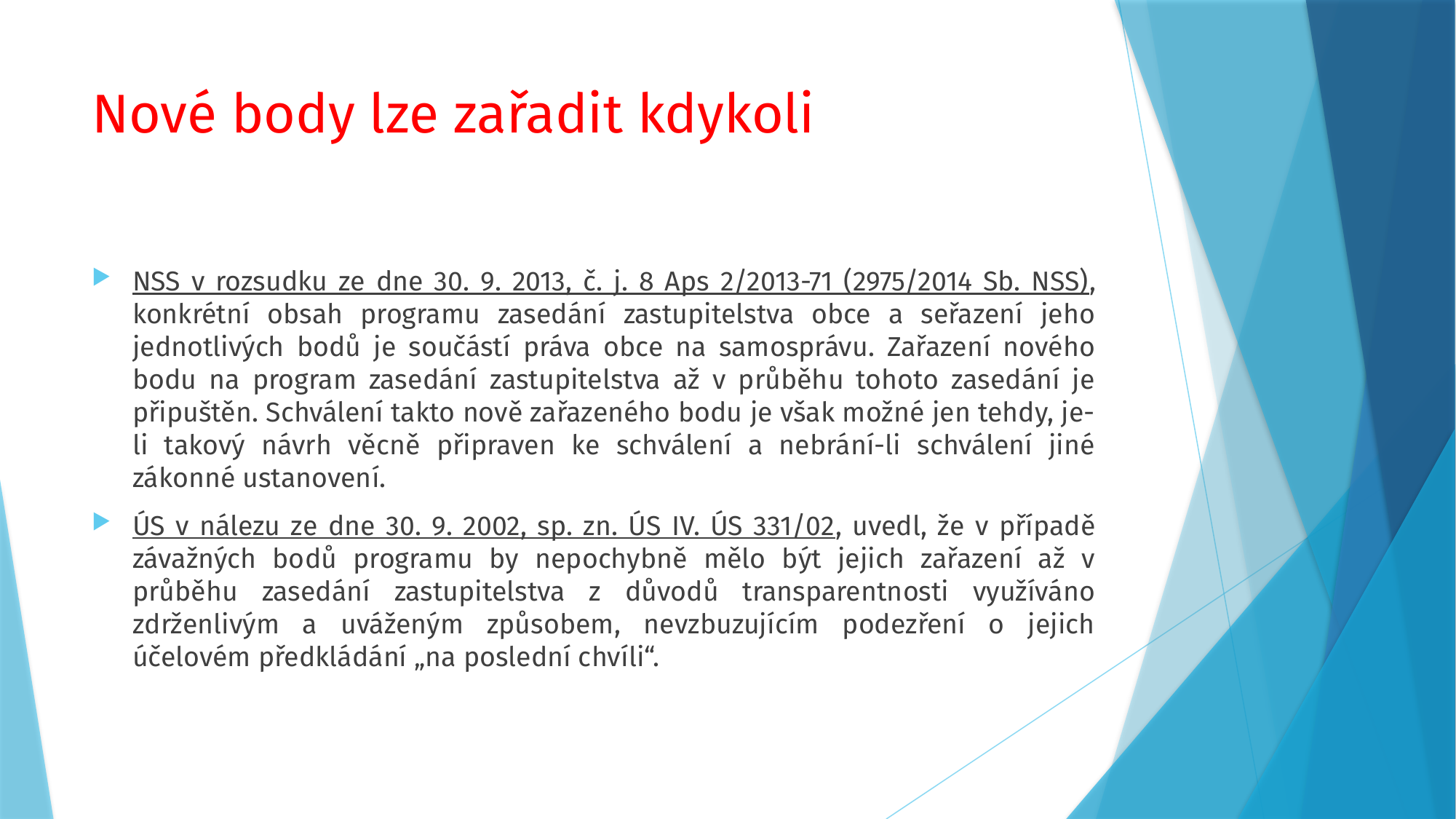

# Nové body lze zařadit kdykoli
NSS v rozsudku ze dne 30. 9. 2013, č. j. 8 Aps 2/2013-71 (2975/2014 Sb. NSS), konkrétní obsah programu zasedání zastupitelstva obce a seřazení jeho jednotlivých bodů je součástí práva obce na samosprávu. Zařazení nového bodu na program zasedání zastupitelstva až v průběhu tohoto zasedání je připuštěn. Schválení takto nově zařazeného bodu je však možné jen tehdy, je-li takový návrh věcně připraven ke schválení a nebrání-li schválení jiné zákonné ustanovení.
ÚS v nálezu ze dne 30. 9. 2002, sp. zn. ÚS IV. ÚS 331/02, uvedl, že v případě závažných bodů programu by nepochybně mělo být jejich zařazení až v průběhu zasedání zastupitelstva z důvodů transparentnosti využíváno zdrženlivým a uváženým způsobem, nevzbuzujícím podezření o jejich účelovém předkládání „na poslední chvíli“.